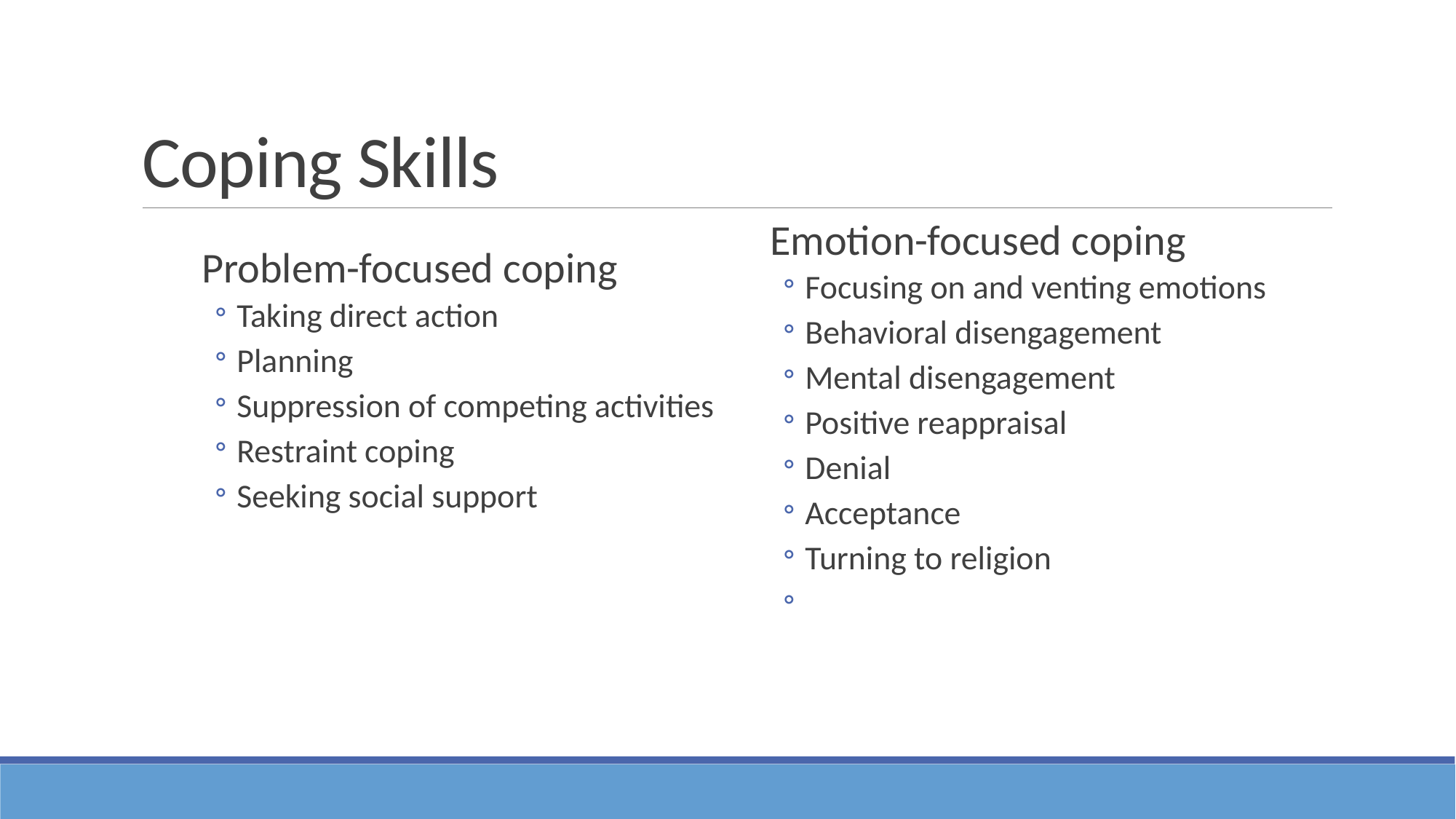

# Coping Skills
Emotion-focused coping
Focusing on and venting emotions
Behavioral disengagement
Mental disengagement
Positive reappraisal
Denial
Acceptance
Turning to religion

Problem-focused coping
Taking direct action
Planning
Suppression of competing activities
Restraint coping
Seeking social support